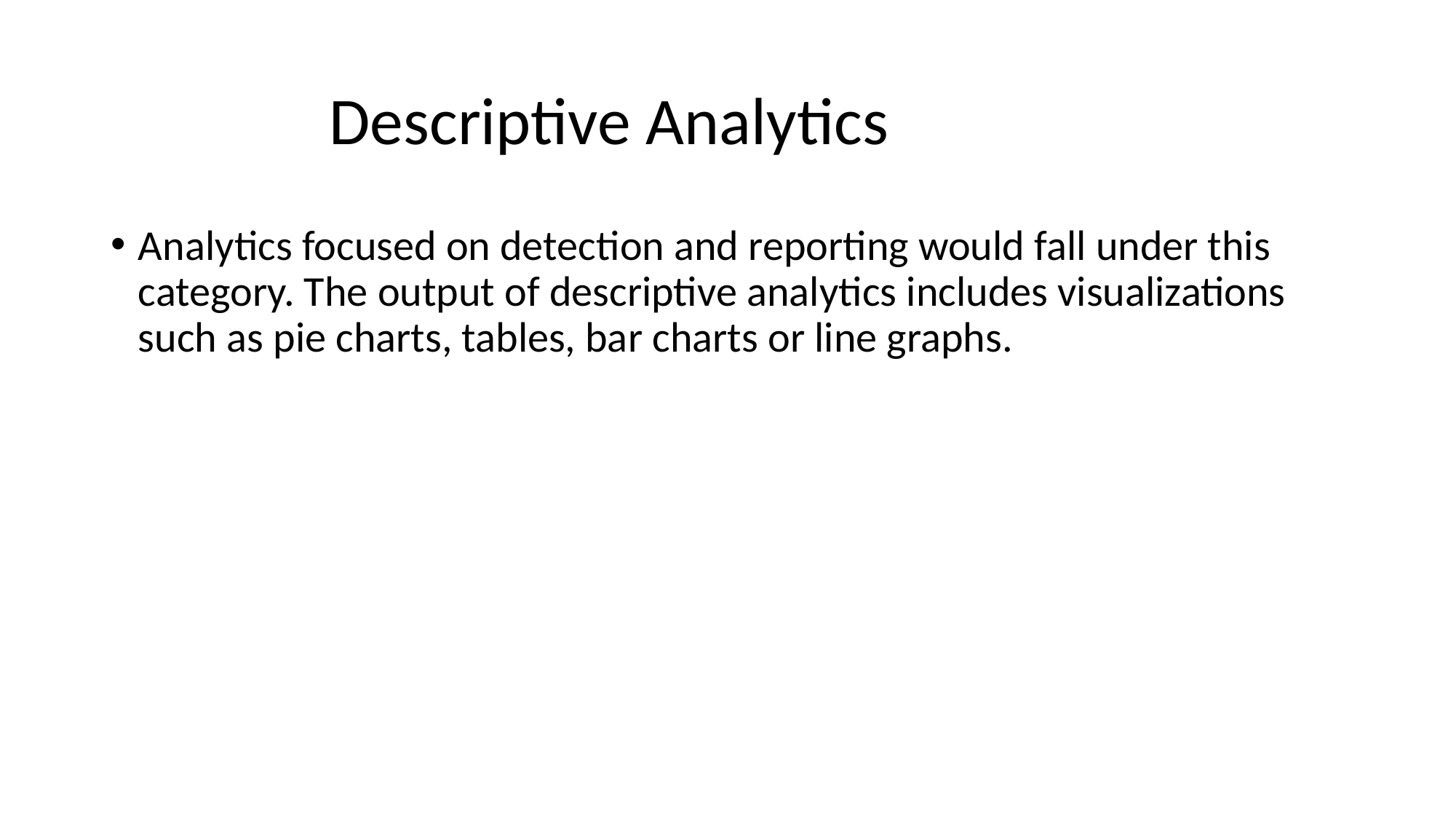

# Descriptive Analytics
Analytics focused on detection and reporting would fall under this category. The output of descriptive analytics includes visualizations such as pie charts, tables, bar charts or line graphs.